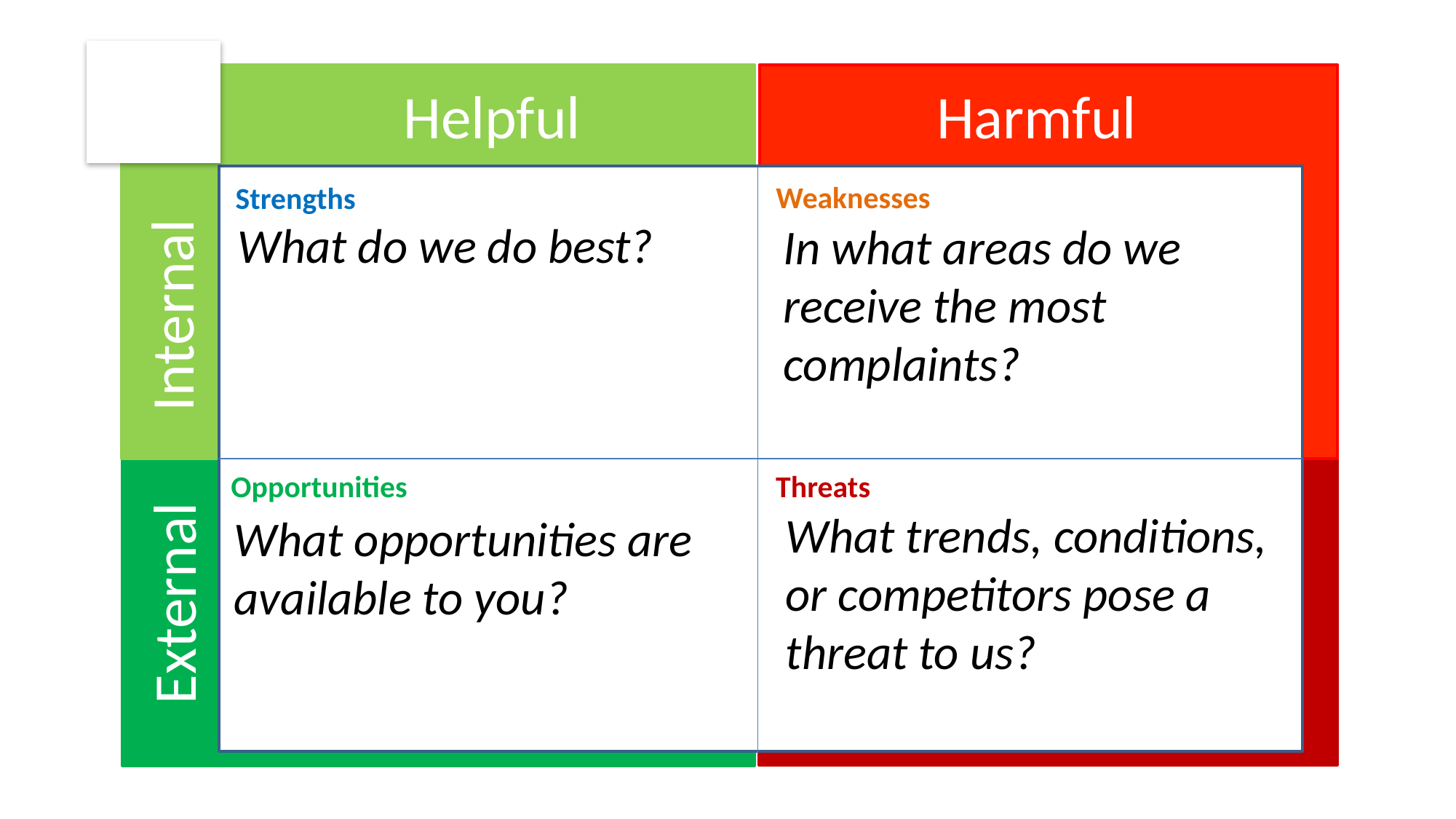

Helpful
Harmful

Weaknesses
Strengths
What do we do best?
In what areas do we receive the most complaints?
Internal

Opportunities
Threats
What trends, conditions, or competitors pose a threat to us?

What opportunities are available to you?
External